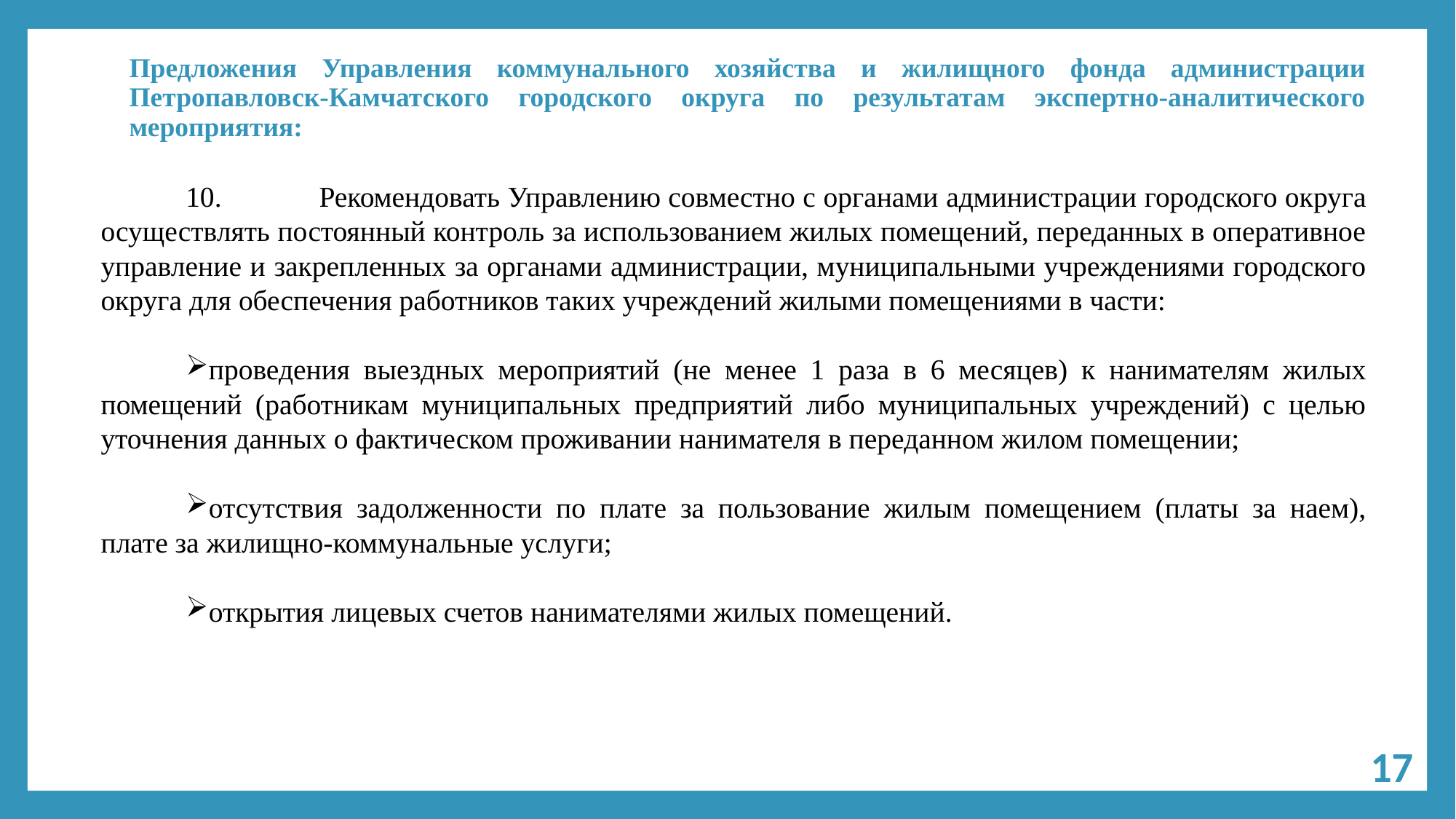

# Предложения Управления коммунального хозяйства и жилищного фонда администрации Петропавловск-Камчатского городского округа по результатам экспертно-аналитического мероприятия:

10.	Рекомендовать Управлению совместно с органами администрации городского округа осуществлять постоянный контроль за использованием жилых помещений, переданных в оперативное управление и закрепленных за органами администрации, муниципальными учреждениями городского округа для обеспечения работников таких учреждений жилыми помещениями в части:

проведения выездных мероприятий (не менее 1 раза в 6 месяцев) к нанимателям жилых помещений (работникам муниципальных предприятий либо муниципальных учреждений) с целью уточнения данных о фактическом проживании нанимателя в переданном жилом помещении;

отсутствия задолженности по плате за пользование жилым помещением (платы за наем), плате за жилищно-коммунальные услуги;

открытия лицевых счетов нанимателями жилых помещений.
17